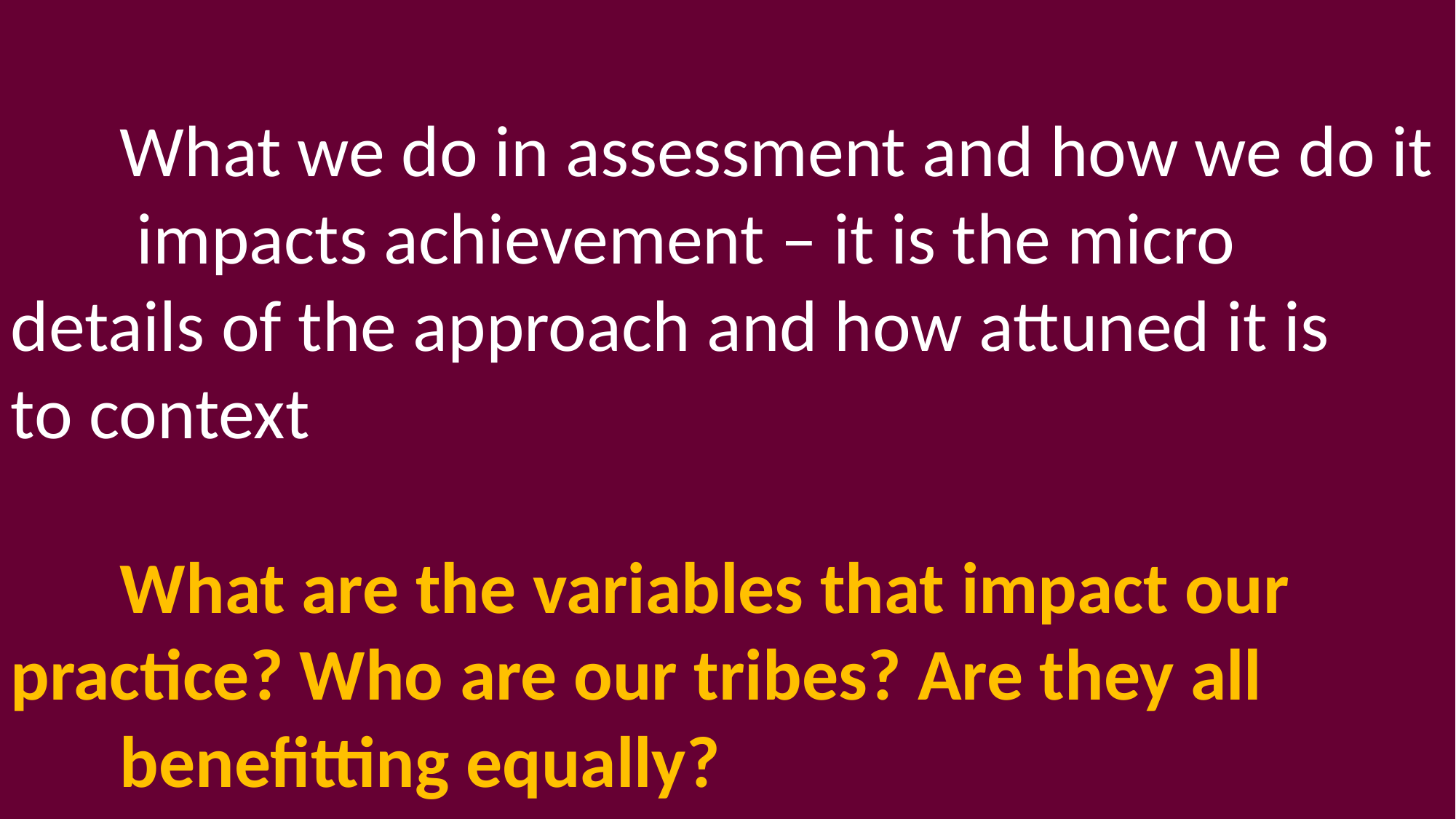

What we do in assessment and how we do it 	 impacts achievement – it is the micro 	details of the approach and how attuned it is  	to context

	What are the variables that impact our 	practice? Who are our tribes? Are they all
	benefitting equally?